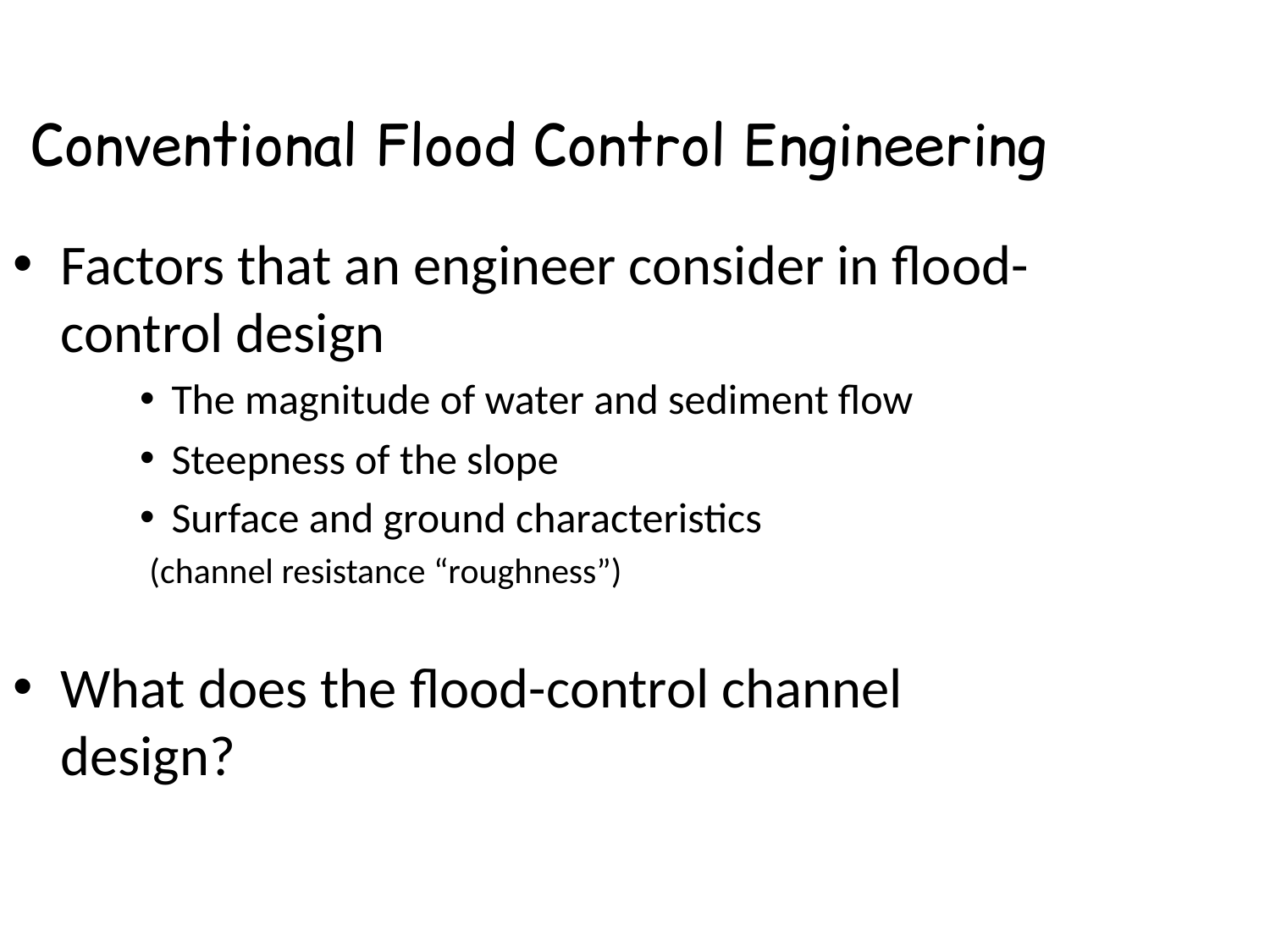

Conventional Flood Control Engineering
Factors that an engineer consider in flood- control design
The magnitude of water and sediment flow
Steepness of the slope
Surface and ground characteristics
                 (channel resistance “roughness”)

What does the flood-control channel design?